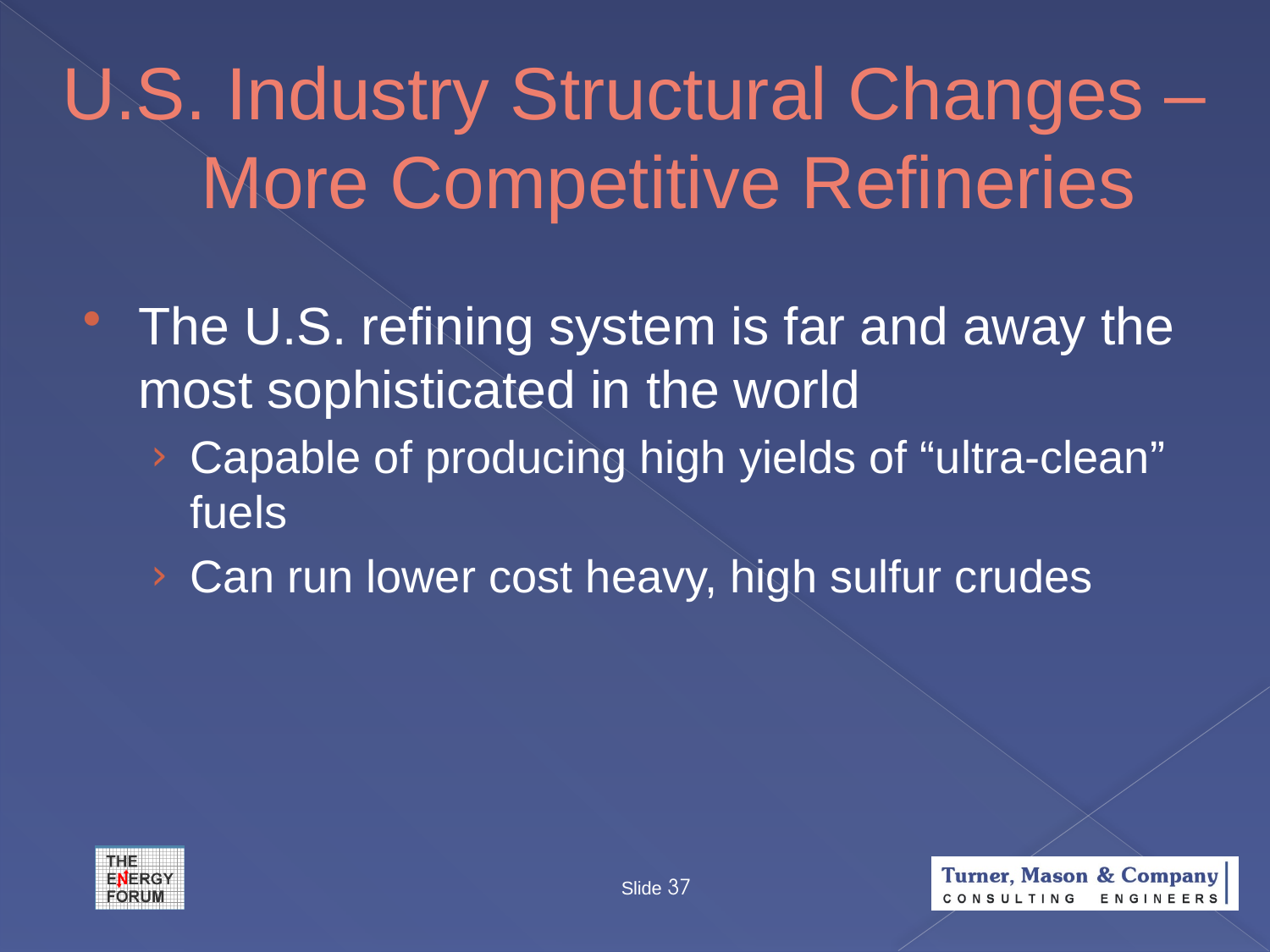

# U.S. Industry Structural Changes – More Competitive Refineries

The U.S. refining system is far and away the most sophisticated in the world
Capable of producing high yields of “ultra-clean” fuels
Can run lower cost heavy, high sulfur crudes

Slide 37